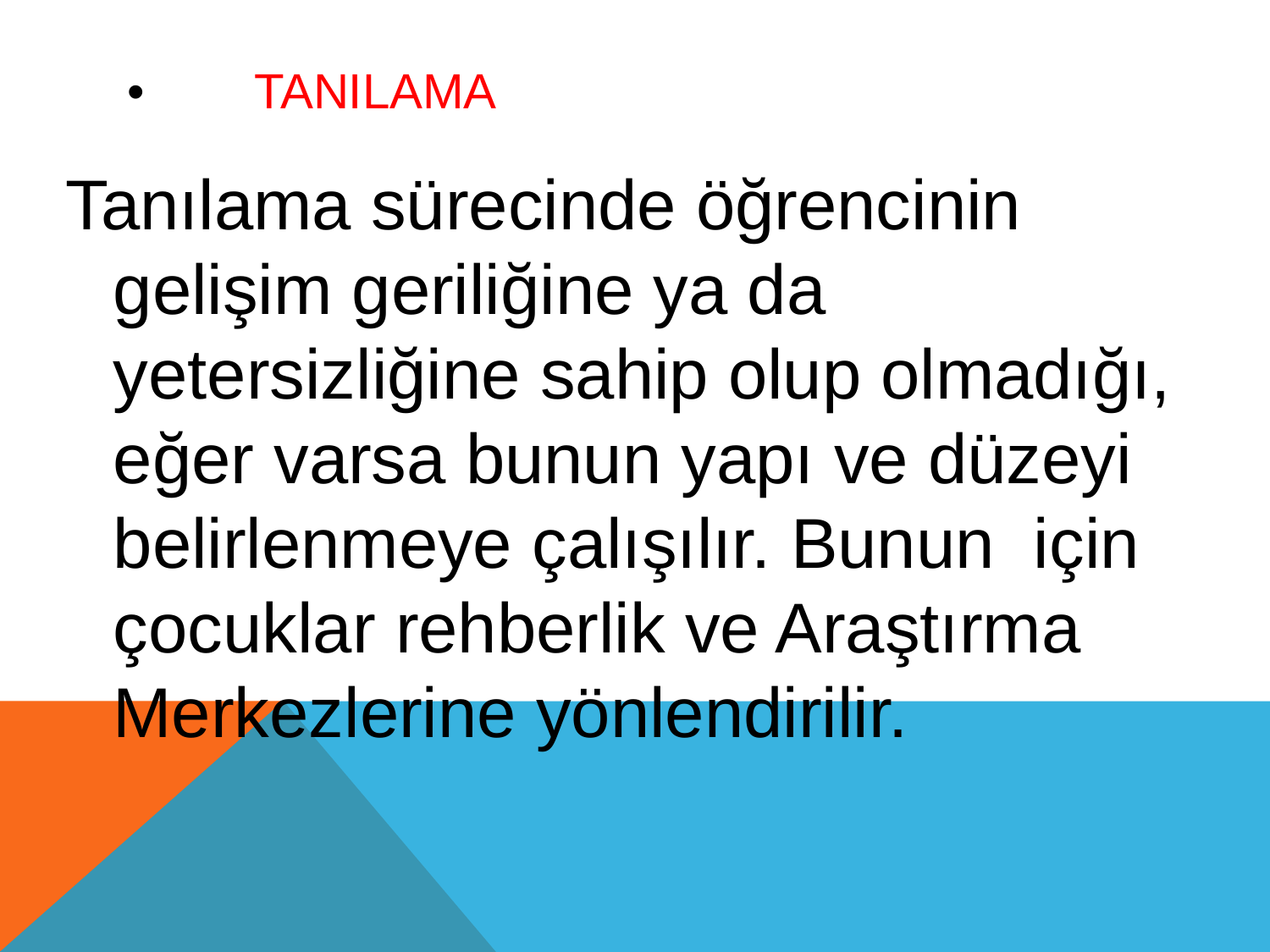

# •	TANILAMA
Tanılama sürecinde öğrencinin gelişim geriliğine ya da yetersizliğine sahip olup olmadığı, eğer varsa bunun yapı ve düzeyi belirlenmeye çalışılır. Bunun  için çocuklar rehberlik ve Araştırma Merkezlerine yönlendirilir.